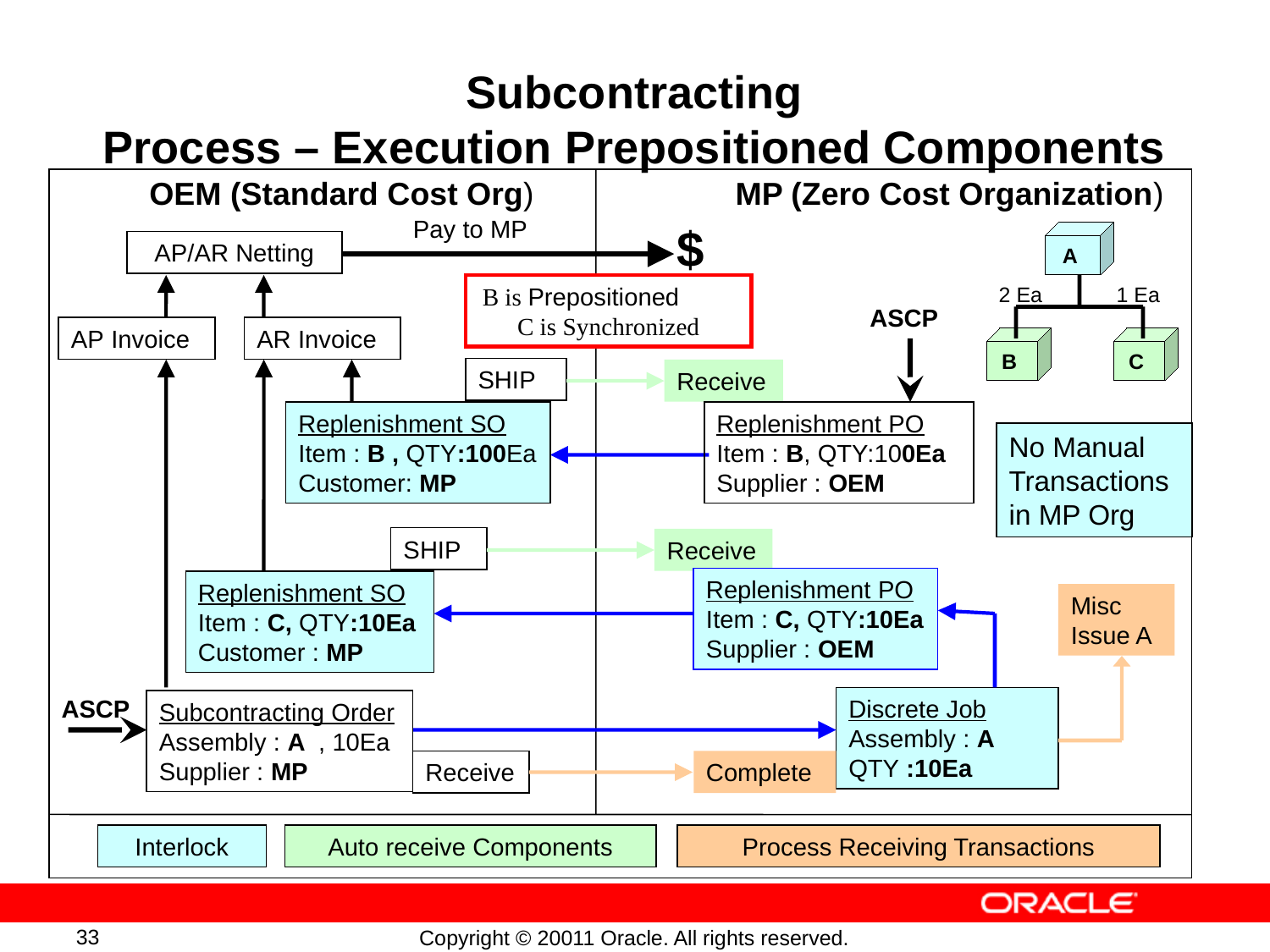

# Subcontracting Process – Execution Prepositioned Components
OEM (Standard Cost Org)
MP (Zero Cost Organization)

Pay to MP
$
AP/AR Netting

A

B is Prepositioned          C is Synchronized
2 Ea

1 Ea
ASCP

AP Invoice

AR Invoice

B

C

SHIP
SHIP
Receive

Receive

Auto receive Components
Replenishment SO Item : B , QTY:100Ea Customer: MP

Interlock
Replenishment PO Item : B, QTY:100Ea Supplier : OEM
No Manual Transactions in MP Org
Replenishment PO Item : C, QTY:10Ea Supplier : OEM

Replenishment SO Item : C, QTY:10Ea Customer : MP

Misc Issue A

Complete

Process Receiving Transactions
ASCP
Discrete Job Assembly : A QTY :10Ea

Subcontracting Order Assembly : A  , 10Ea Supplier : MP

Receive